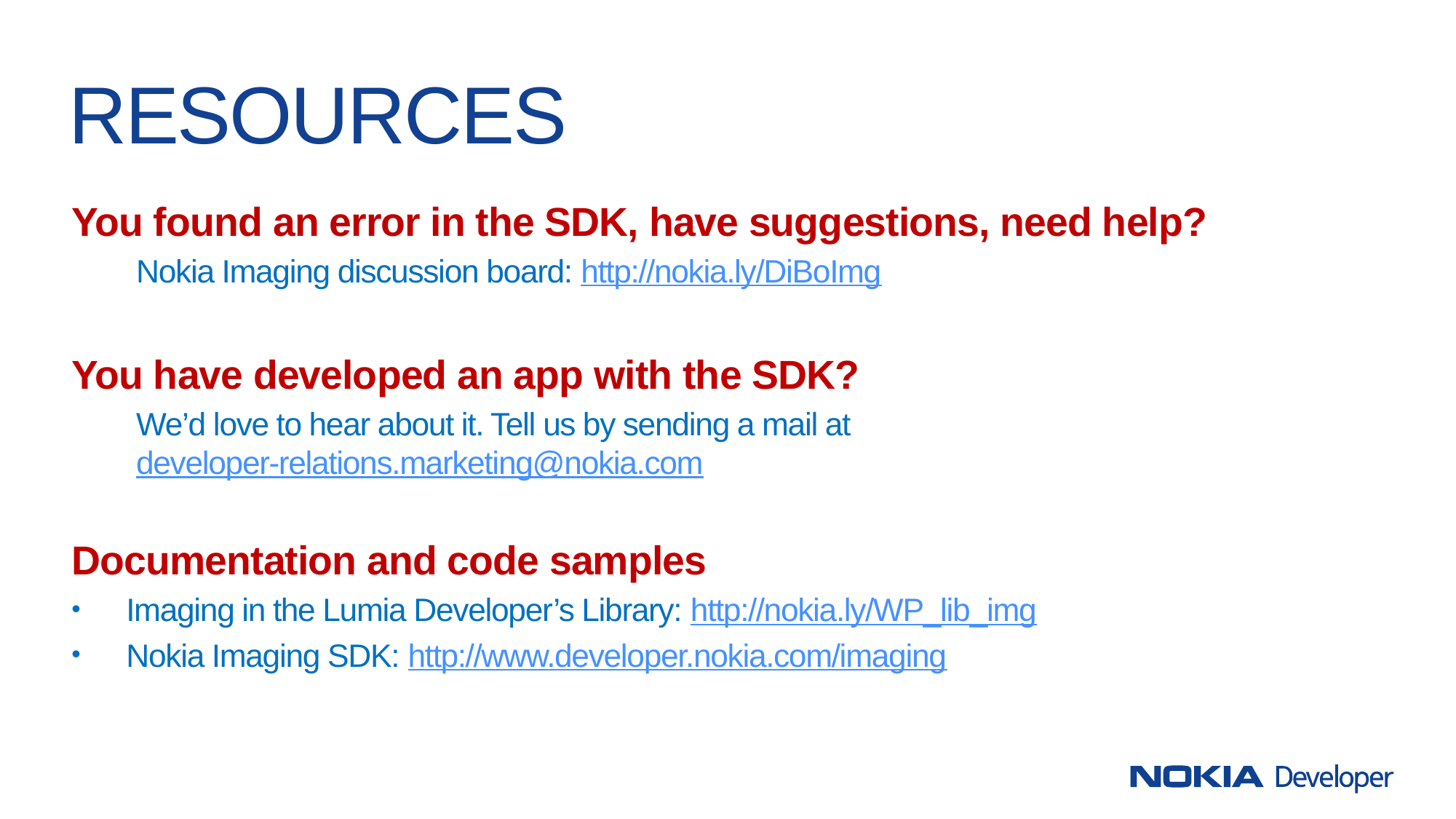

# Resources
You found an error in the SDK, have suggestions, need help?
Nokia Imaging discussion board: http://nokia.ly/DiBoImg

You have developed an app with the SDK?
We’d love to hear about it. Tell us by sending a mail at developer-relations.marketing@nokia.com

Documentation and code samples
Imaging in the Lumia Developer’s Library: http://nokia.ly/WP_lib_img
Nokia Imaging SDK: http://www.developer.nokia.com/imaging